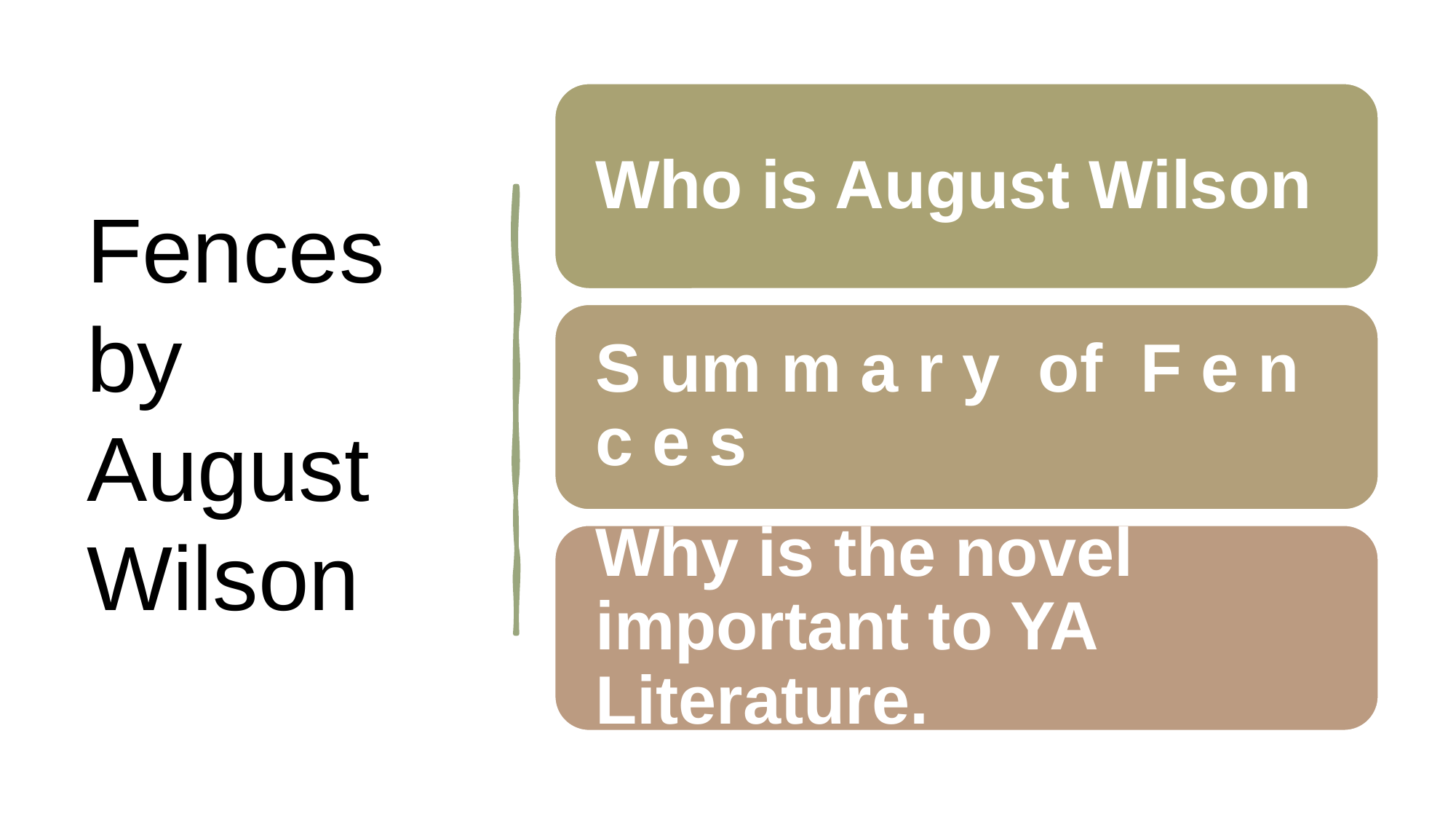

Who is August Wilson
S um m a r y  of  F e n c e s
Why is the novel important to YA Literature.
# Fences by August Wilson